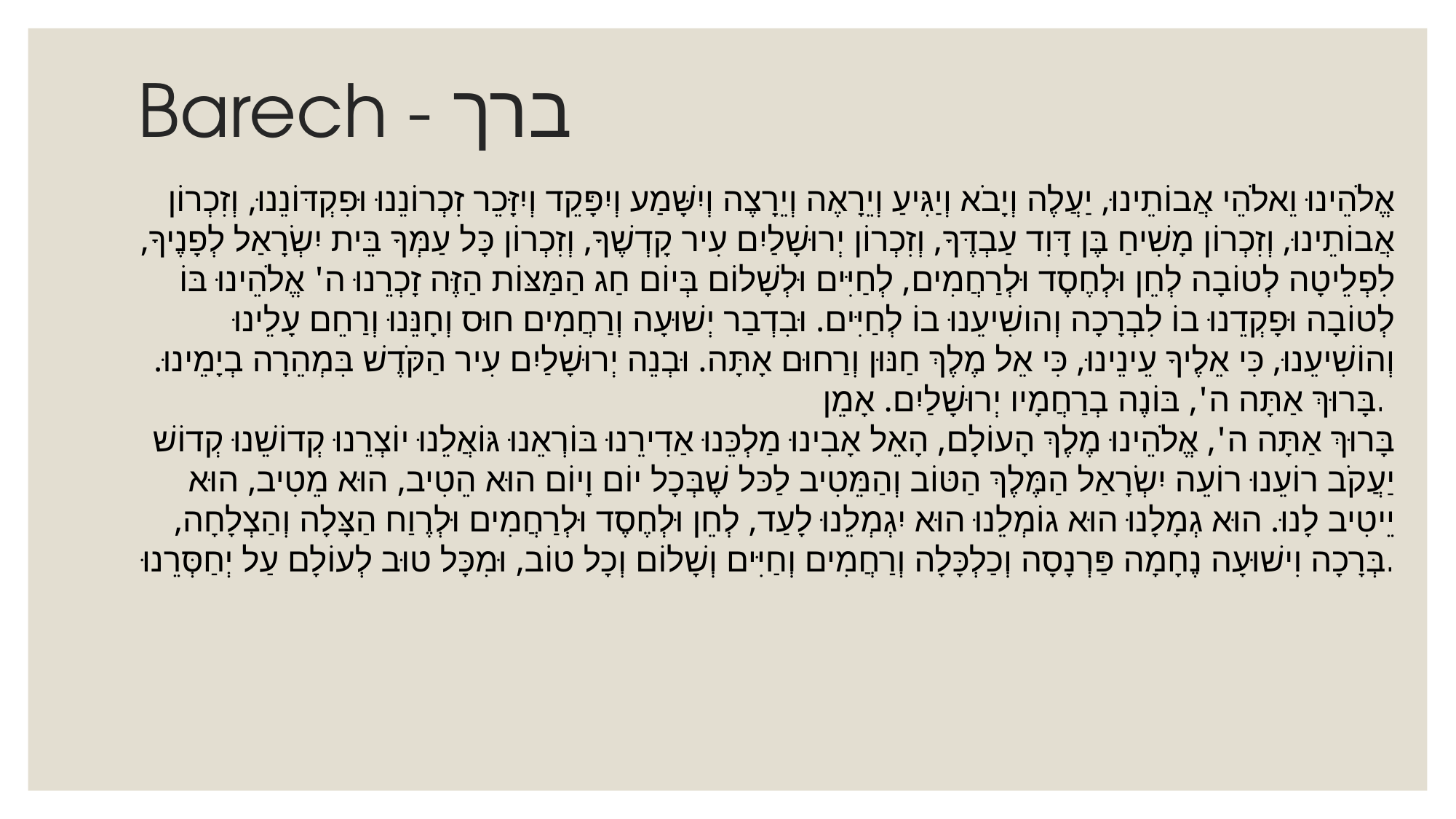

# Barech - ברך
אֱלֹהֵינוּ וֵאלֹהֵי אֲבוֹתֵינוּ, יַעֲלֶה וְיָבֹא וְיַגִּיעַ וְיֵרָאֶה וְיֵרָצֶה וְיִשָּׁמַע וְיִפָּקֵד וְיִזָּכֵר זִכְרוֹנֵנוּ וּפִקְדּוֹנֵנוּ, וְזִכְרוֹן אֲבוֹתֵינוּ, וְזִכְרוֹן מָשִׁיחַ בֶּן דָּוִד עַבְדֶּךָ, וְזִכְרוֹן יְרוּשָׁלַיִם עִיר קָדְשֶׁךָ, וְזִכְרוֹן כָּל עַמְּךָ בֵּית יִשְׂרָאַל לְפָנֶיךָ, לִפְלֵיטָה לְטוֹבָה לְחֵן וּלְחֶסֶד וּלְרַחֲמִים, לְחַיִּים וּלְשָׁלוֹם בְּיוֹם חַג הַמַּצּוֹת הַזֶּה זָכְרֵנוּ ה' אֱלֹהֵינוּ בּוֹ לְטוֹבָה וּפָקְדֵנוּ בוֹ לִבְרָכָה וְהושִׁיעֵנוּ בוֹ לְחַיִּים. וּבִדְבַר יְשׁוּעָה וְרַחֲמִים חוּס וְחָנֵּנוּ וְרַחֵם עָלֵינוּ וְהוֹשִׁיעֵנוּ, כִּי אֵלֶיךָ עֵינֵינוּ, כִּי אֵל מֶלֶךְ חַנּוּן וְרַחוּם אָתָּה. וּבְנֵה יְרוּשָׁלַיִם עִיר הַקֹּדֶשׁ בִּמְהֵרָה בְיָמֵינוּ. בָּרוּךְ אַתָּה ה', בּוֹנֶה בְרַחֲמָיו יְרוּשָׁלַיִם. אָמֵן.
בָּרוּךְ אַתָּה ה', אֱלֹהֵינוּ מֶלֶךְ הָעוֹלָם, הָאֵל אָבִינוּ מַלְכֵּנוּ אַדִירֵנוּ בּוֹרְאֵנוּ גּוֹאֲלֵנוּ יוֹצְרֵנוּ קְדוֹשֵׁנוּ קְדוֹשׁ יַעֲקֹב רוֹעֵנוּ רוֹעֵה יִשְׂרָאַל הַמֶּלֶךְ הַטּוֹב וְהַמֵּטִיב לַכּל שֶׁבְּכָל יוֹם וָיוֹם הוּא הֵטִיב, הוּא מֵטִיב, הוּא יֵיטִיב לָנוּ. הוּא גְמָלָנוּ הוּא גוֹמְלֵנוּ הוּא יִגְמְלֵנוּ לָעַד, לְחֵן וּלְחֶסֶד וּלְרַחֲמִים וּלְרֶוַח הַצָּלָה וְהַצְלָחָה, בְּרָכָה וִישׁוּעָה נֶחָמָה פַּרְנָסָה וְכַלְכָּלָה וְרַחֲמִים וְחַיִּים וְשָׁלוֹם וְכָל טוֹב, וּמִכָּל טוּב לְעוֹלָם עַל יְחַסְּרֵנוּ.